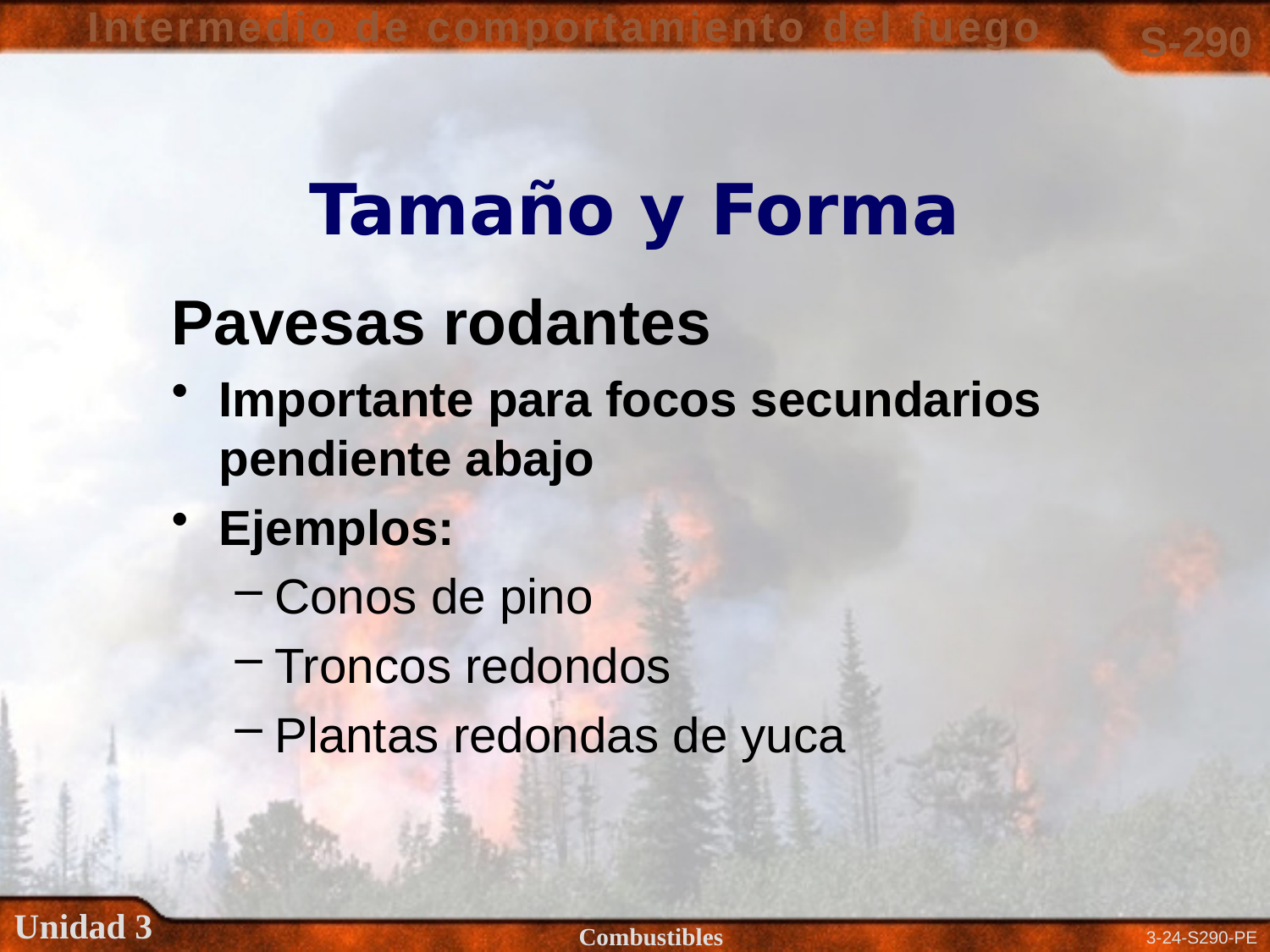

# Tamaño y Forma
Pavesas rodantes
Importante para focos secundarios pendiente abajo
Ejemplos:
Conos de pino
Troncos redondos
Plantas redondas de yuca